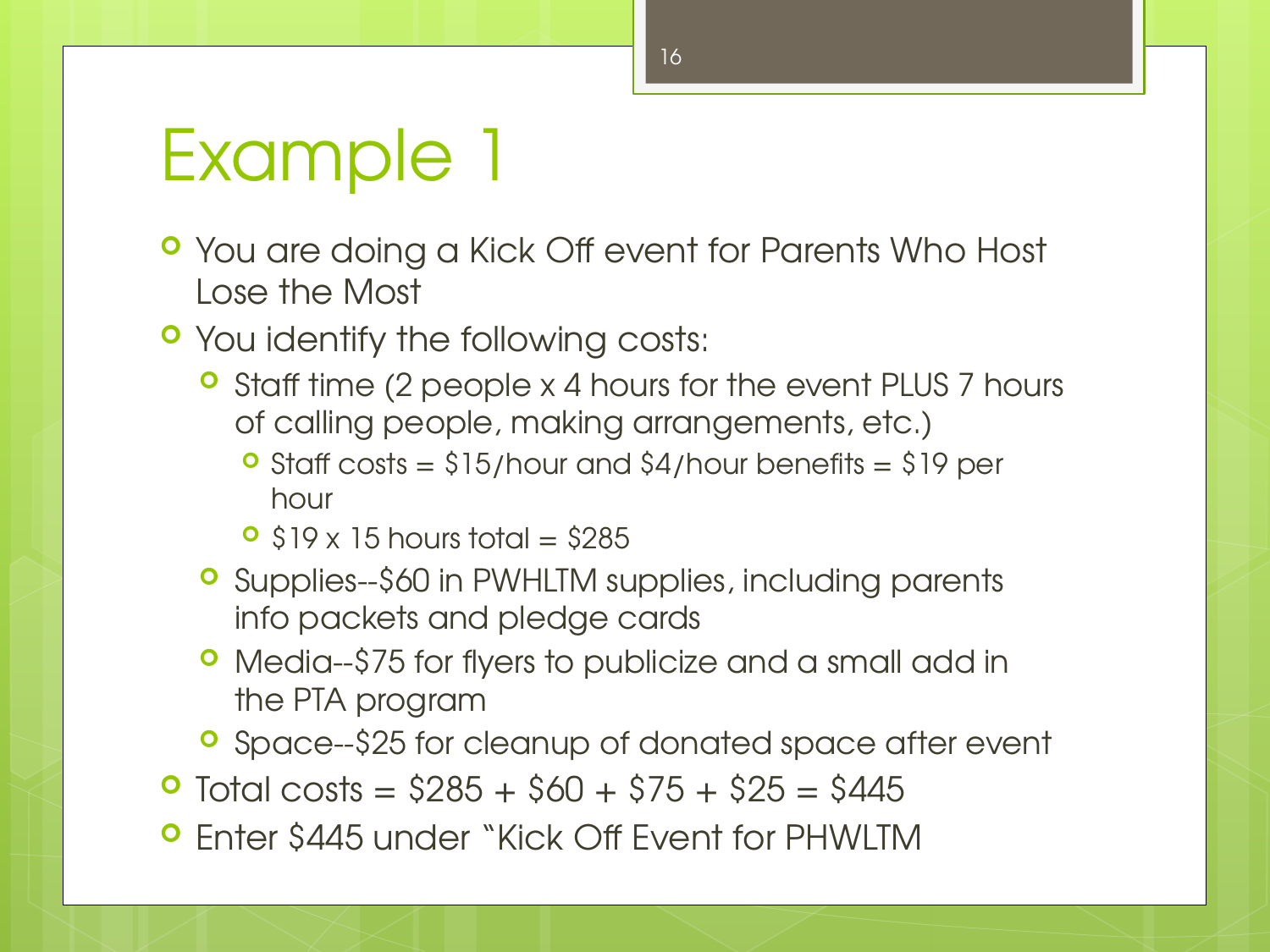

16
# Example 1
You are doing a Kick Off event for Parents Who Host Lose the Most
You identify the following costs:
Staff time (2 people x 4 hours for the event PLUS 7 hours of calling people, making arrangements, etc.)
Staff costs = $15/hour and $4/hour benefits = $19 per hour
$19 x 15 hours total = $285
Supplies--$60 in PWHLTM supplies, including parents info packets and pledge cards
Media--$75 for flyers to publicize and a small add in the PTA program
Space--$25 for cleanup of donated space after event
Total costs = $285 + $60 + $75 + $25 = $445
Enter $445 under “Kick Off Event for PHWLTM